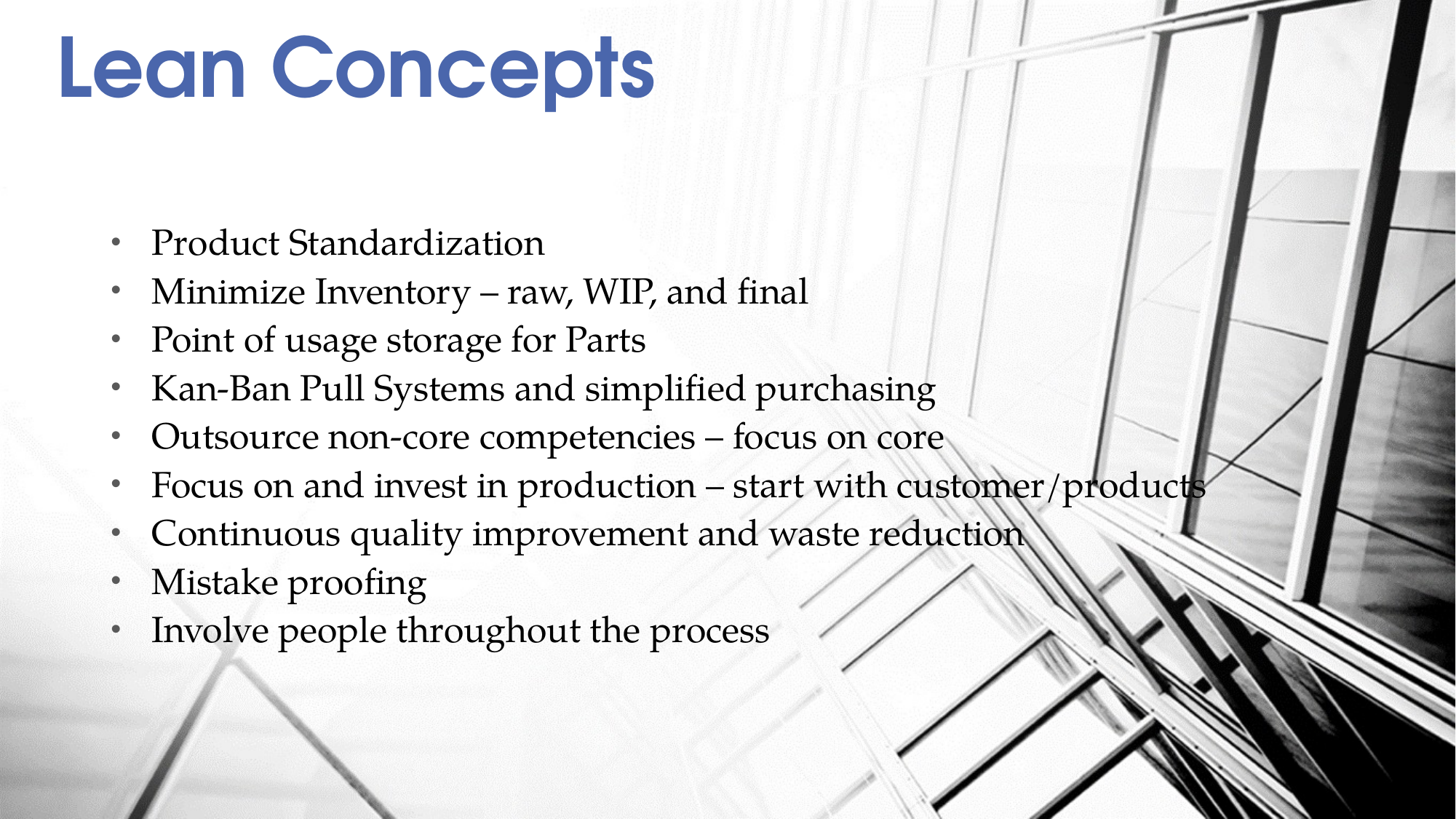

# Lean Concepts
Product Standardization
Minimize Inventory – raw, WIP, and final
Point of usage storage for Parts
Kan-Ban Pull Systems and simplified purchasing
Outsource non-core competencies – focus on core
Focus on and invest in production – start with customer/products
Continuous quality improvement and waste reduction
Mistake proofing
Involve people throughout the process